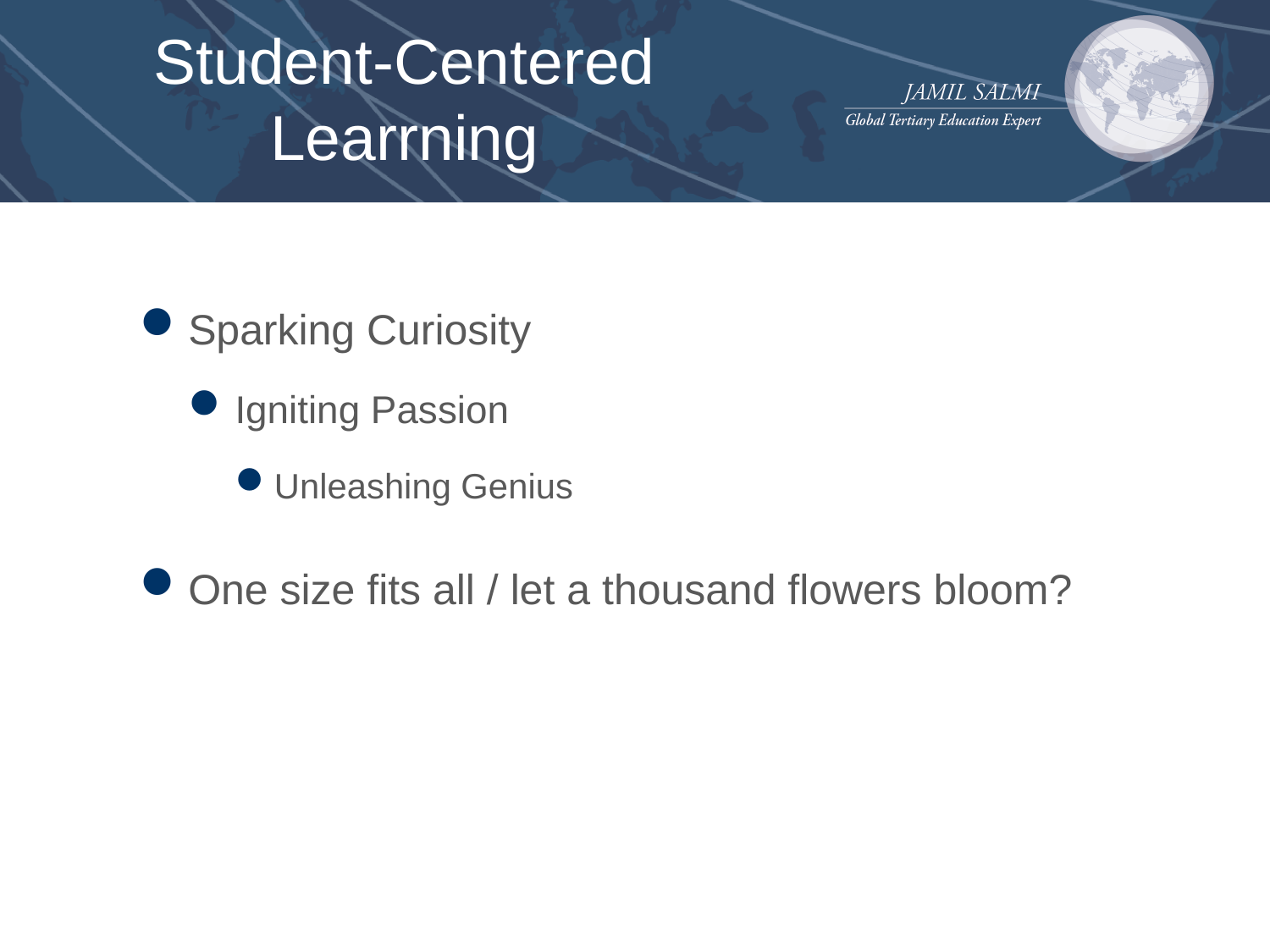

# Student-Centered Learrning
Sparking Curiosity
Igniting Passion
Unleashing Genius
One size fits all / let a thousand flowers bloom?